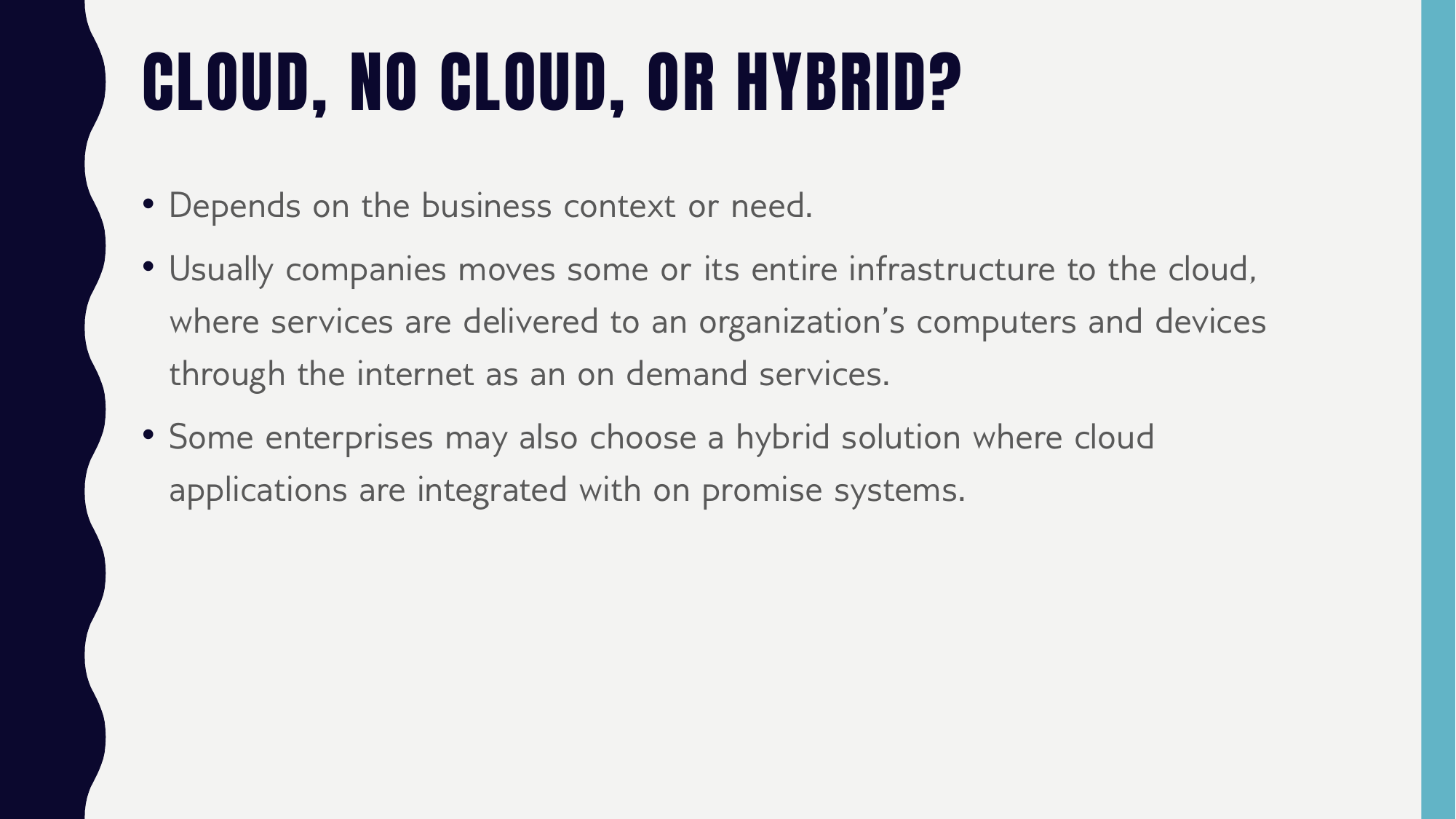

# Cloud, No Cloud, Or Hybrid?
Depends on the business context or need.
Usually companies moves some or its entire infrastructure to the cloud, where services are delivered to an organization’s computers and devices through the internet as an on demand services.
Some enterprises may also choose a hybrid solution where cloud applications are integrated with on promise systems.